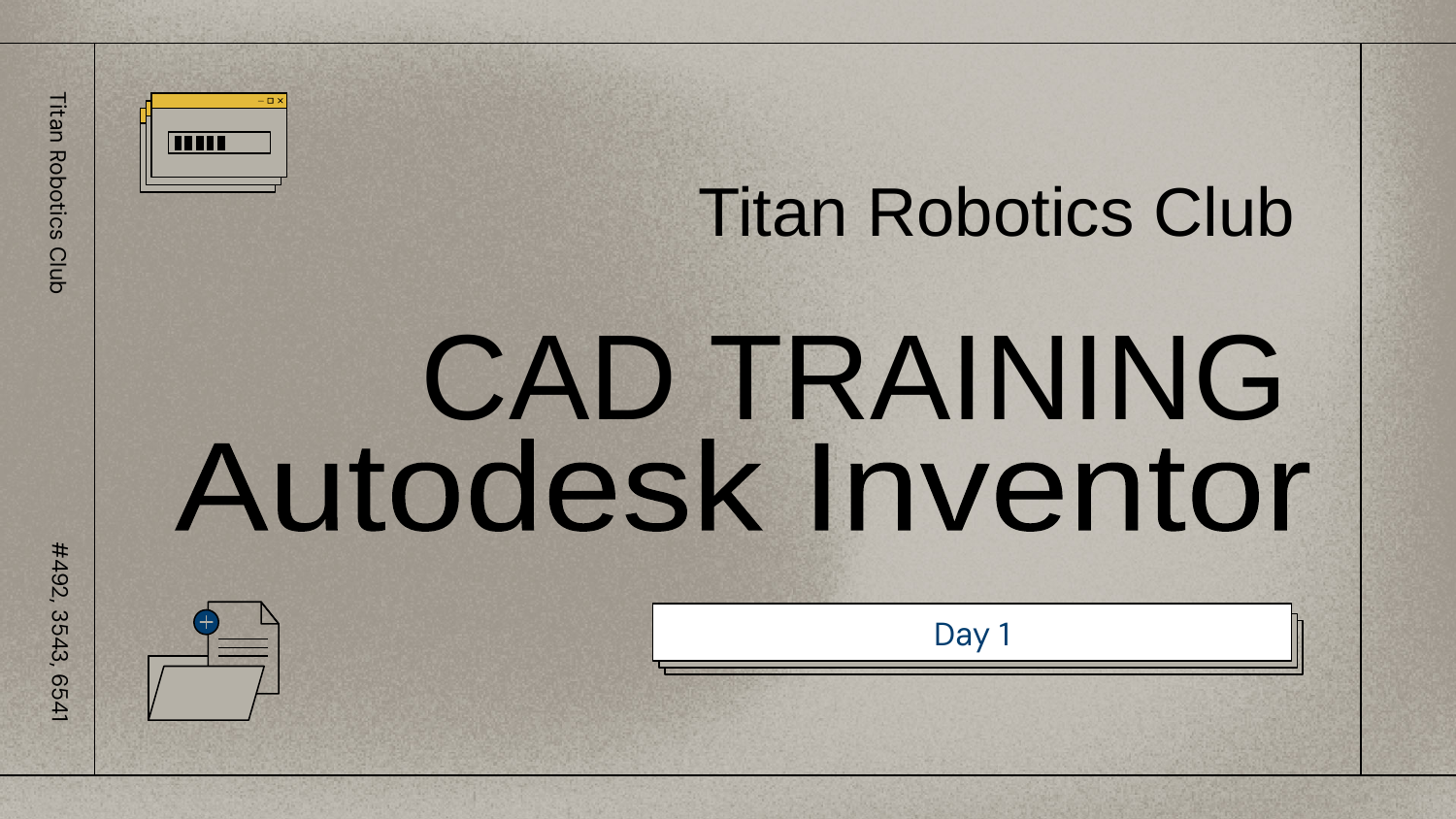

# Titan Robotics Club
Titan Robotics Club
CAD TRAINING
Autodesk Inventor
#492, 3543, 6541

Day 1